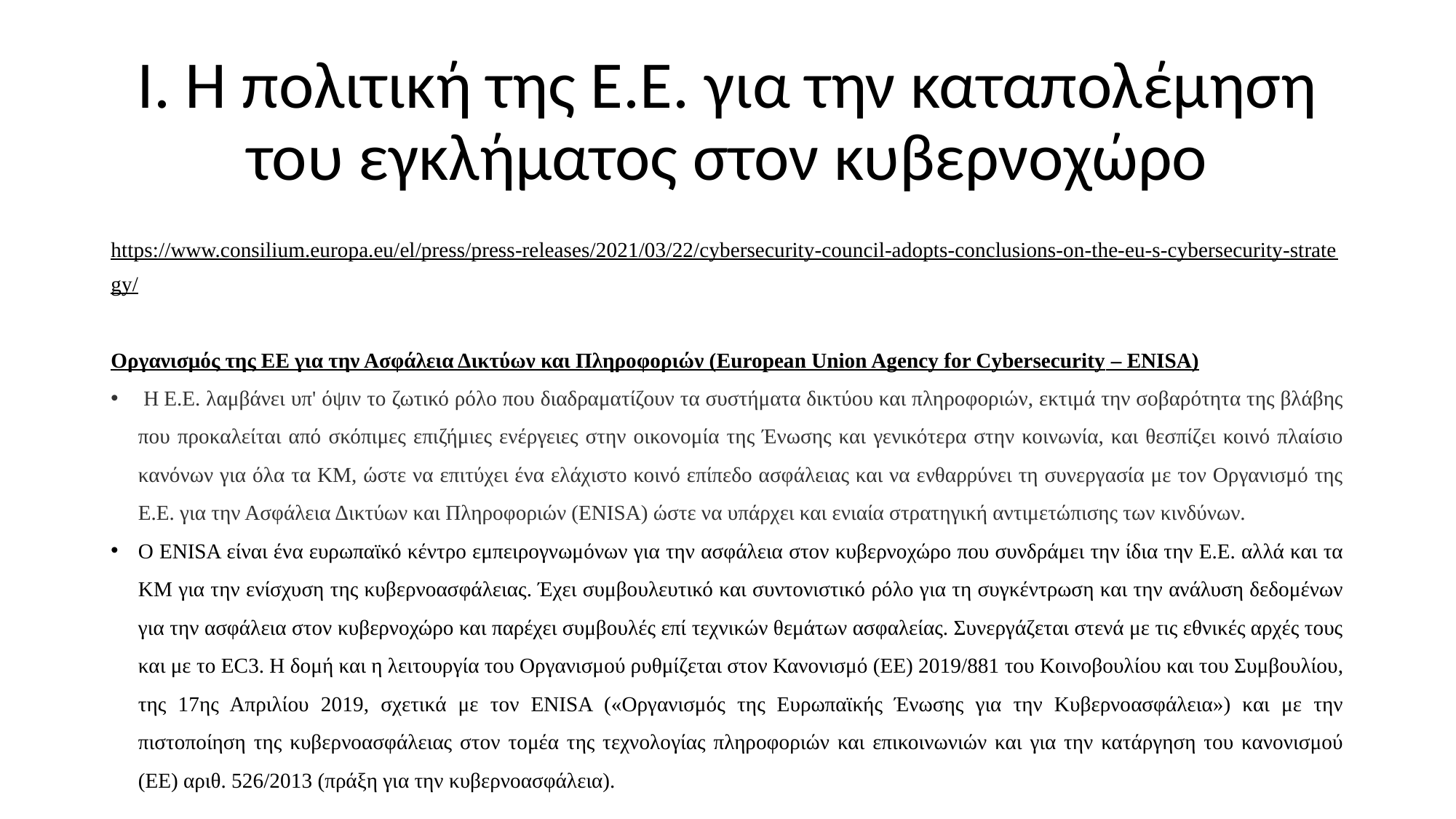

# Ι. Η πολιτική της Ε.Ε. για την καταπολέμηση του εγκλήματος στον κυβερνοχώρο
https://www.consilium.europa.eu/el/press/press-releases/2021/03/22/cybersecurity-council-adopts-conclusions-on-the-eu-s-cybersecurity-strategy/
Οργανισμός της ΕΕ για την Ασφάλεια Δικτύων και Πληροφοριών (European Union Agency for Cybersecurity – ENISA)
 Η Ε.Ε. λαμβάνει υπ' όψιν το ζωτικό ρόλο που διαδραματίζουν τα συστήματα δικτύου και πληροφοριών, εκτιμά την σοβαρότητα της βλάβης που προκαλείται από σκόπιμες επιζήμιες ενέργειες στην οικονομία της Ένωσης και γενικότερα στην κοινωνία, και θεσπίζει κοινό πλαίσιο κανόνων για όλα τα ΚΜ, ώστε να επιτύχει ένα ελάχιστο κοινό επίπεδο ασφάλειας και να ενθαρρύνει τη συνεργασία με τον Οργανισμό της Ε.Ε. για την Ασφάλεια Δικτύων και Πληροφοριών (ENISA) ώστε να υπάρχει και ενιαία στρατηγική αντιμετώπισης των κινδύνων.
Ο ENISA είναι ένα ευρωπαϊκό κέντρο εμπειρογνωμόνων για την ασφάλεια στον κυβερνοχώρο που συνδράμει την ίδια την Ε.Ε. αλλά και τα ΚΜ για την ενίσχυση της κυβερνοασφάλειας. Έχει συμβουλευτικό και συντονιστικό ρόλο για τη συγκέντρωση και την ανάλυση δεδομένων για την ασφάλεια στον κυβερνοχώρο και παρέχει συμβουλές επί τεχνικών θεμάτων ασφαλείας. Συνεργάζεται στενά με τις εθνικές αρχές τους και με το EC3. Η δομή και η λειτουργία του Οργανισμού ρυθμίζεται στον Κανονισμό (ΕΕ) 2019/881 του Κοινοβουλίου και του Συμβουλίου, της 17ης Απριλίου 2019, σχετικά με τον ENISA («Οργανισμός της Ευρωπαϊκής Ένωσης για την Κυβερνοασφάλεια») και με την πιστοποίηση της κυβερνοασφάλειας στον τομέα της τεχνολογίας πληροφοριών και επικοινωνιών και για την κατάργηση του κανονισμού (ΕΕ) αριθ. 526/2013 (πράξη για την κυβερνοασφάλεια).